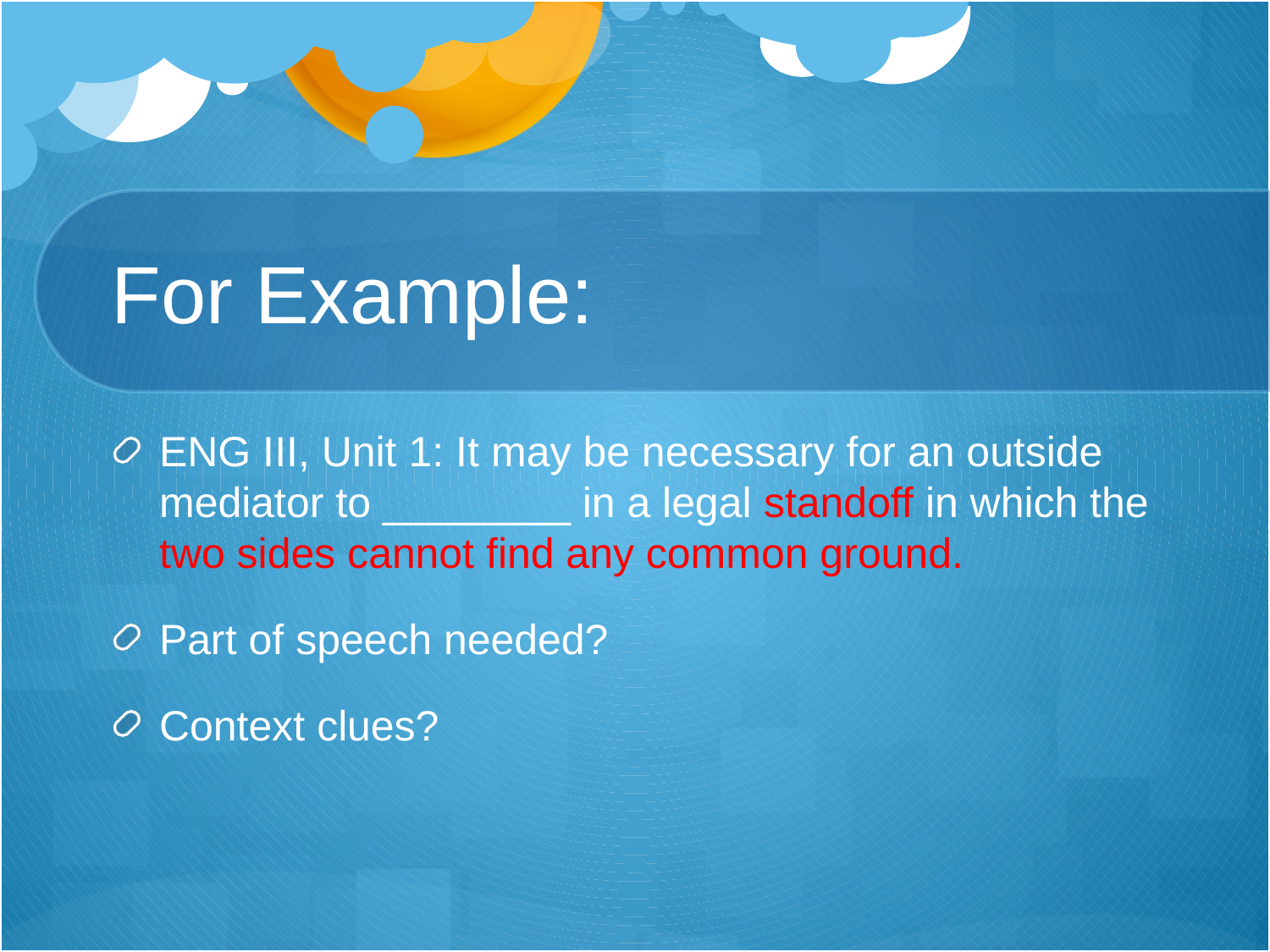

# For Example:
ENG III, Unit 1: It may be necessary for an outside mediator to ________ in a legal standoff in which the two sides cannot find any common ground.
Part of speech needed?
Context clues?